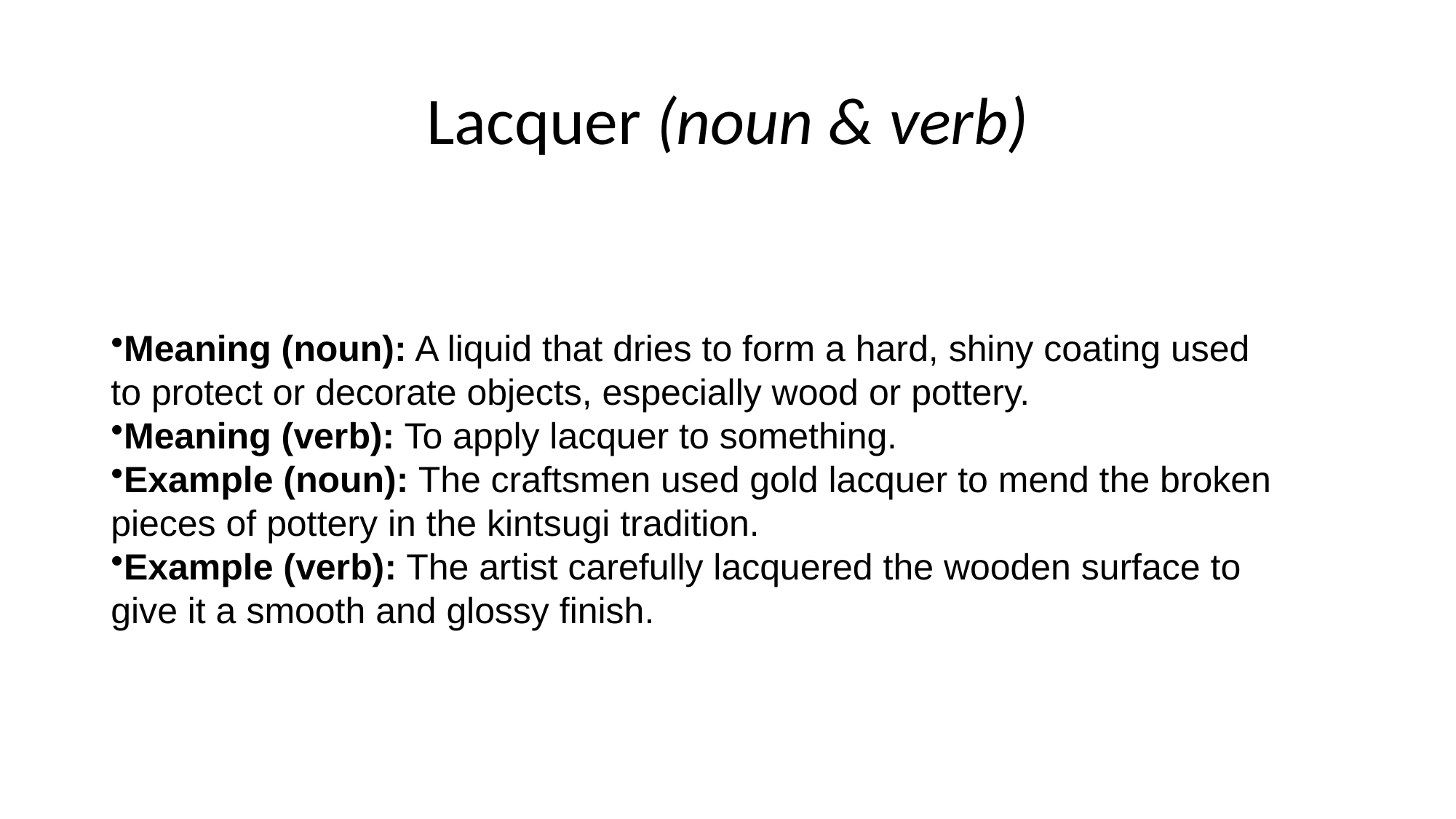

# Lacquer (noun & verb)
Meaning (noun): A liquid that dries to form a hard, shiny coating used to protect or decorate objects, especially wood or pottery.
Meaning (verb): To apply lacquer to something.
Example (noun): The craftsmen used gold lacquer to mend the broken pieces of pottery in the kintsugi tradition.
Example (verb): The artist carefully lacquered the wooden surface to give it a smooth and glossy finish.